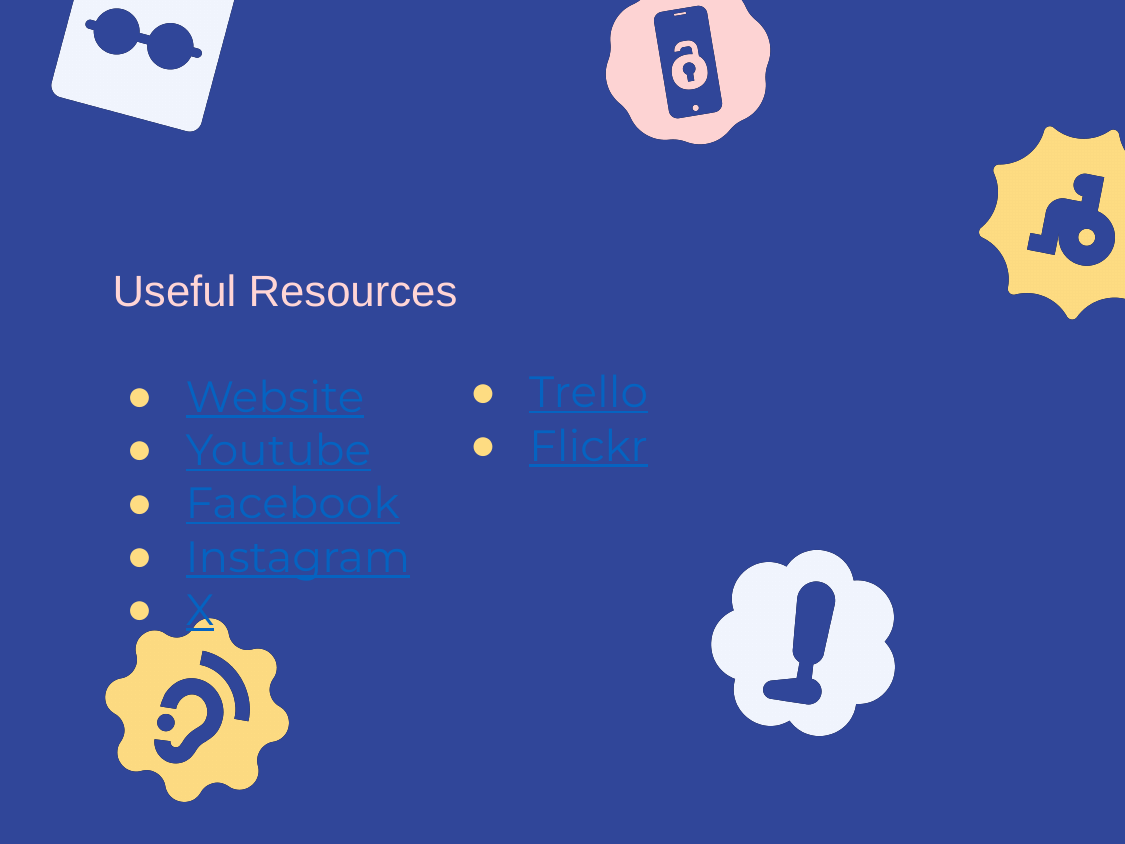

# Website
Youtube
Facebook
Instagram
X

Useful Resources
Trello
Flickr